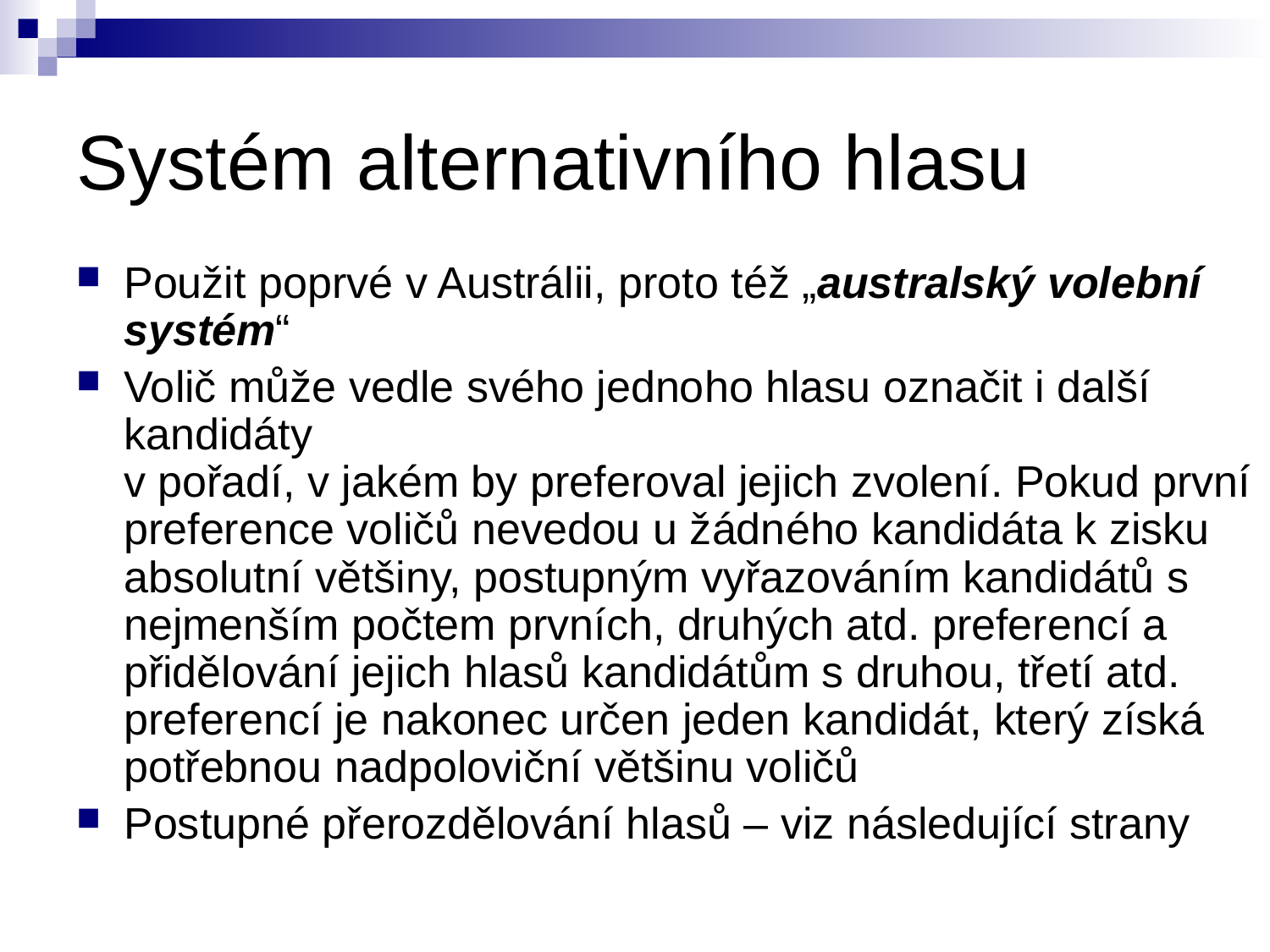

# Systém alternativního hlasu
Použit poprvé v Austrálii, proto též „australský volební systém“
Volič může vedle svého jednoho hlasu označit i další kandidáty
v pořadí, v jakém by preferoval jejich zvolení. Pokud první preference voličů nevedou u žádného kandidáta k zisku absolutní většiny, postupným vyřazováním kandidátů s nejmenším počtem prvních, druhých atd. preferencí a přidělování jejich hlasů kandidátům s druhou, třetí atd. preferencí je nakonec určen jeden kandidát, který získá potřebnou nadpoloviční většinu voličů
Postupné přerozdělování hlasů – viz následující strany